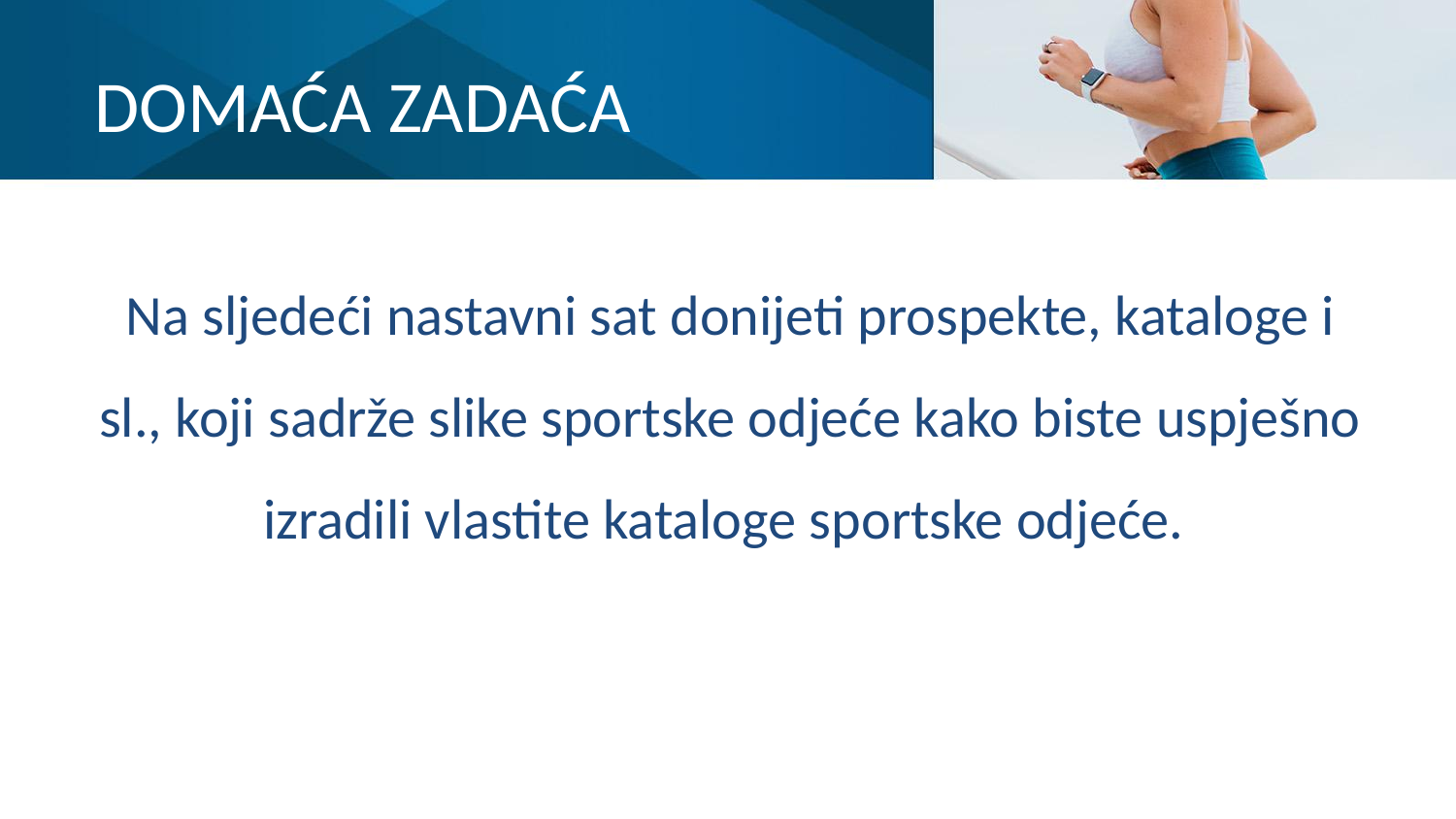

# DOMAĆA ZADAĆA
Na sljedeći nastavni sat donijeti prospekte, kataloge i sl., koji sadrže slike sportske odjeće kako biste uspješno izradili vlastite kataloge sportske odjeće.